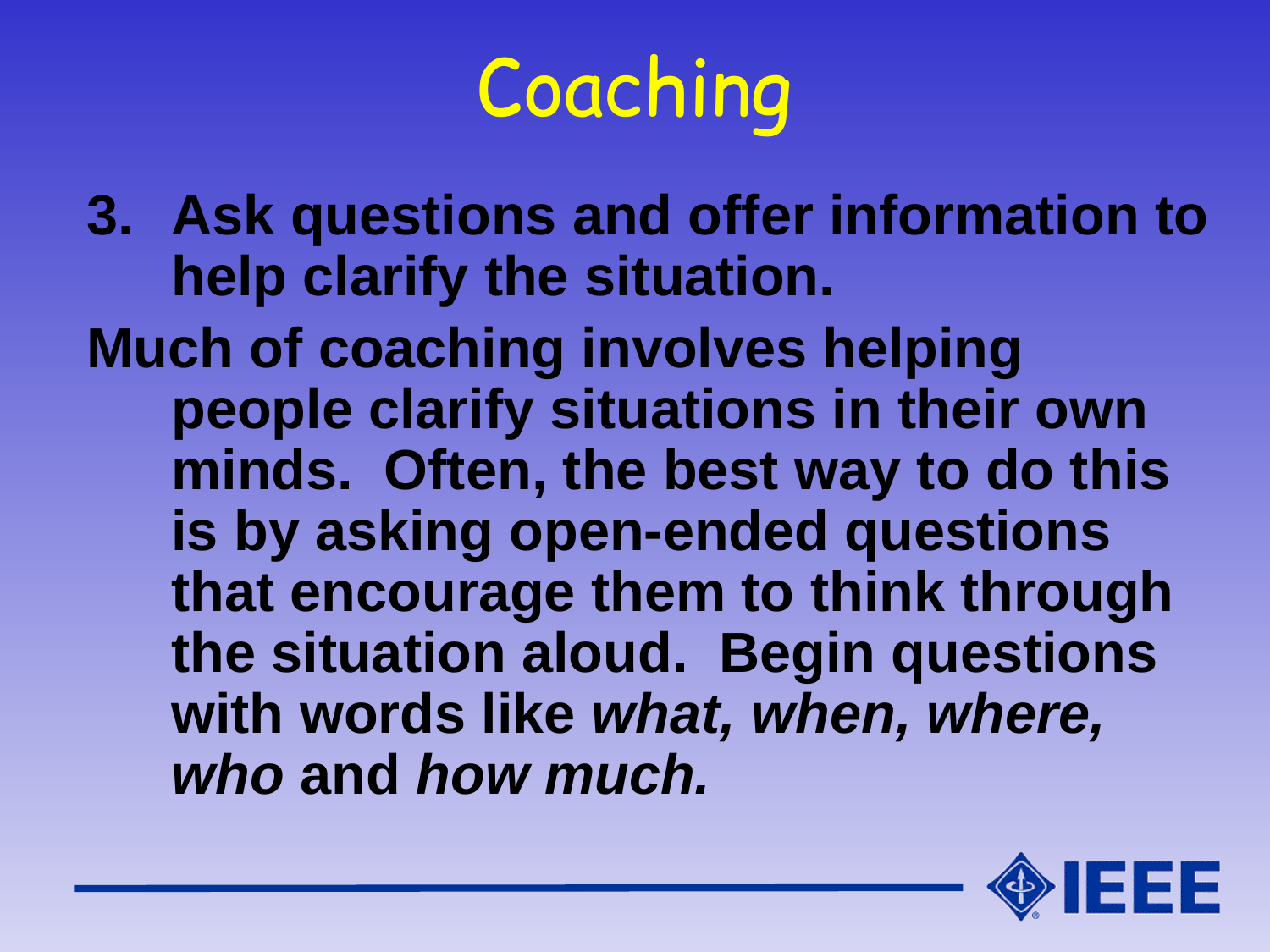

# Coaching
Ask questions and offer information to help clarify the situation.
Much of coaching involves helping people clarify situations in their own minds.  Often, the best way to do this is by asking open-ended questions that encourage them to think through the situation aloud.  Begin questions with words like what, when, where, who and how much.